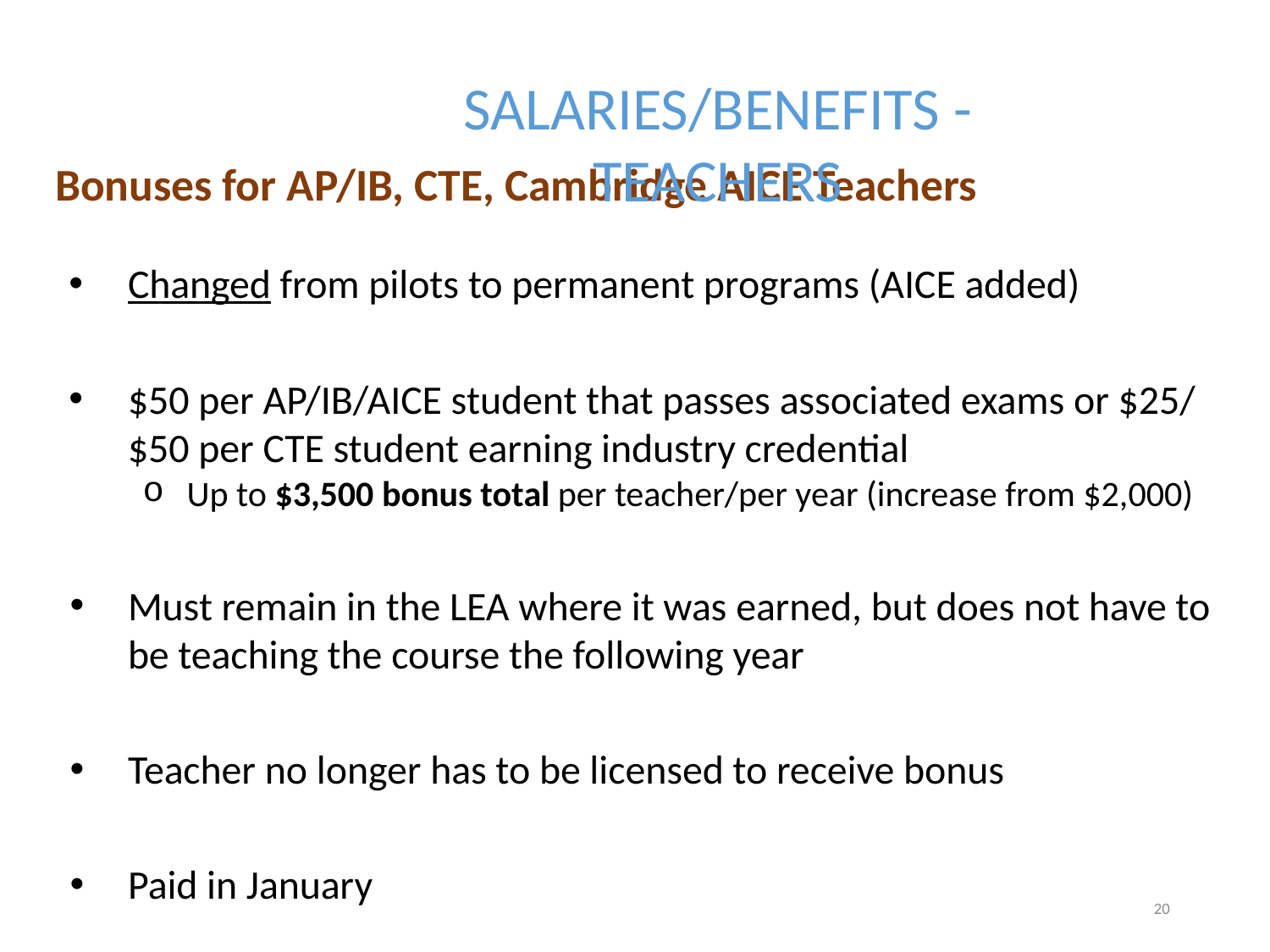

Salaries/Benefits - Teachers
Bonuses for AP/IB, CTE, Cambridge AICE Teachers

Changed from pilots to permanent programs (AICE added)

$50 per AP/IB/AICE student that passes associated exams or $25/ $50 per CTE student earning industry credential
Up to $3,500 bonus total per teacher/per year (increase from $2,000)

Must remain in the LEA where it was earned, but does not have to be teaching the course the following year

Teacher no longer has to be licensed to receive bonus

Paid in January

20